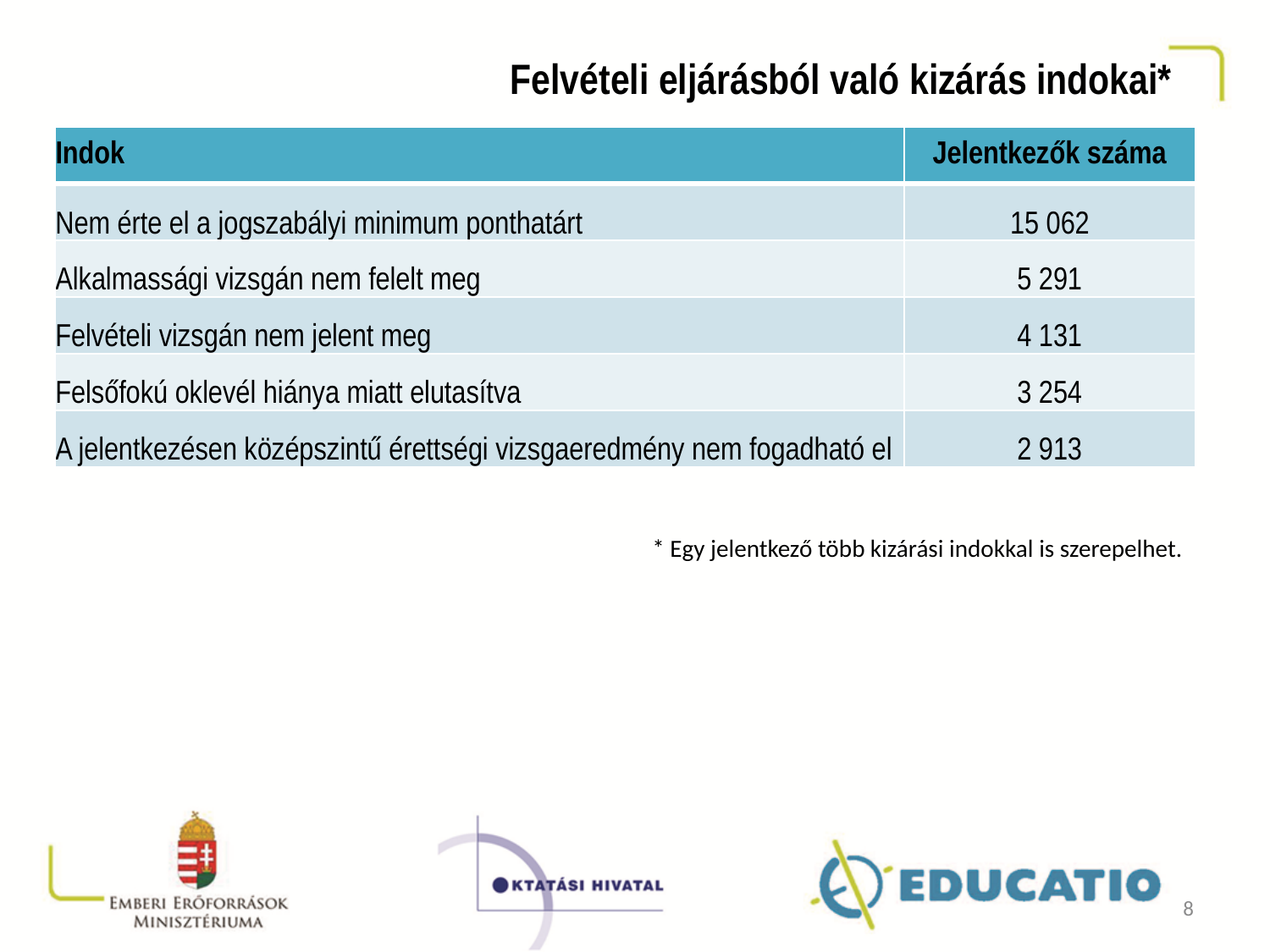

Felvételi eljárásból való kizárás indokai*
| Indok | Jelentkezők száma |
| --- | --- |
| Nem érte el a jogszabályi minimum ponthatárt | 15 062 |
| Alkalmassági vizsgán nem felelt meg | 5 291 |
| Felvételi vizsgán nem jelent meg | 4 131 |
| Felsőfokú oklevél hiánya miatt elutasítva | 3 254 |
| A jelentkezésen középszintű érettségi vizsgaeredmény nem fogadható el | 2 913 |
* Egy jelentkező több kizárási indokkal is szerepelhet.
8